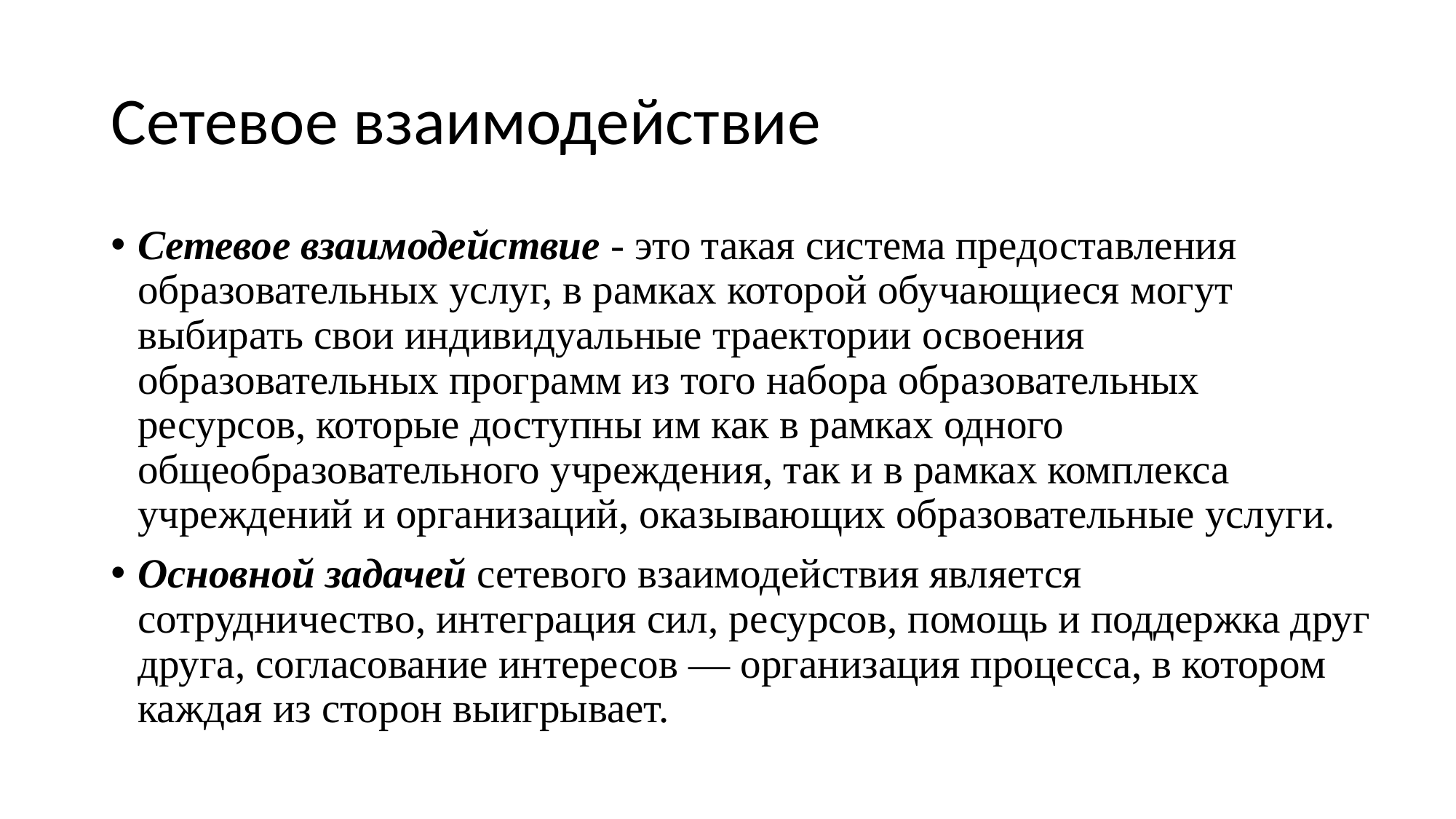

# Сетевое взаимодействие
Сетевое взаимодействие - это такая система предоставления образовательных услуг, в рамках которой обучающиеся могут выбирать свои индивидуальные траектории освоения образовательных программ из того набора образовательных ресурсов, которые доступны им как в рамках одного общеобразовательного учреждения, так и в рамках комплекса учреждений и организаций, оказывающих образовательные услуги.
Основной задачей сетевого взаимодействия является сотрудничество, интеграция сил, ресурсов, помощь и поддержка друг друга, согласование интересов — организация процесса, в котором каждая из сторон выигрывает.